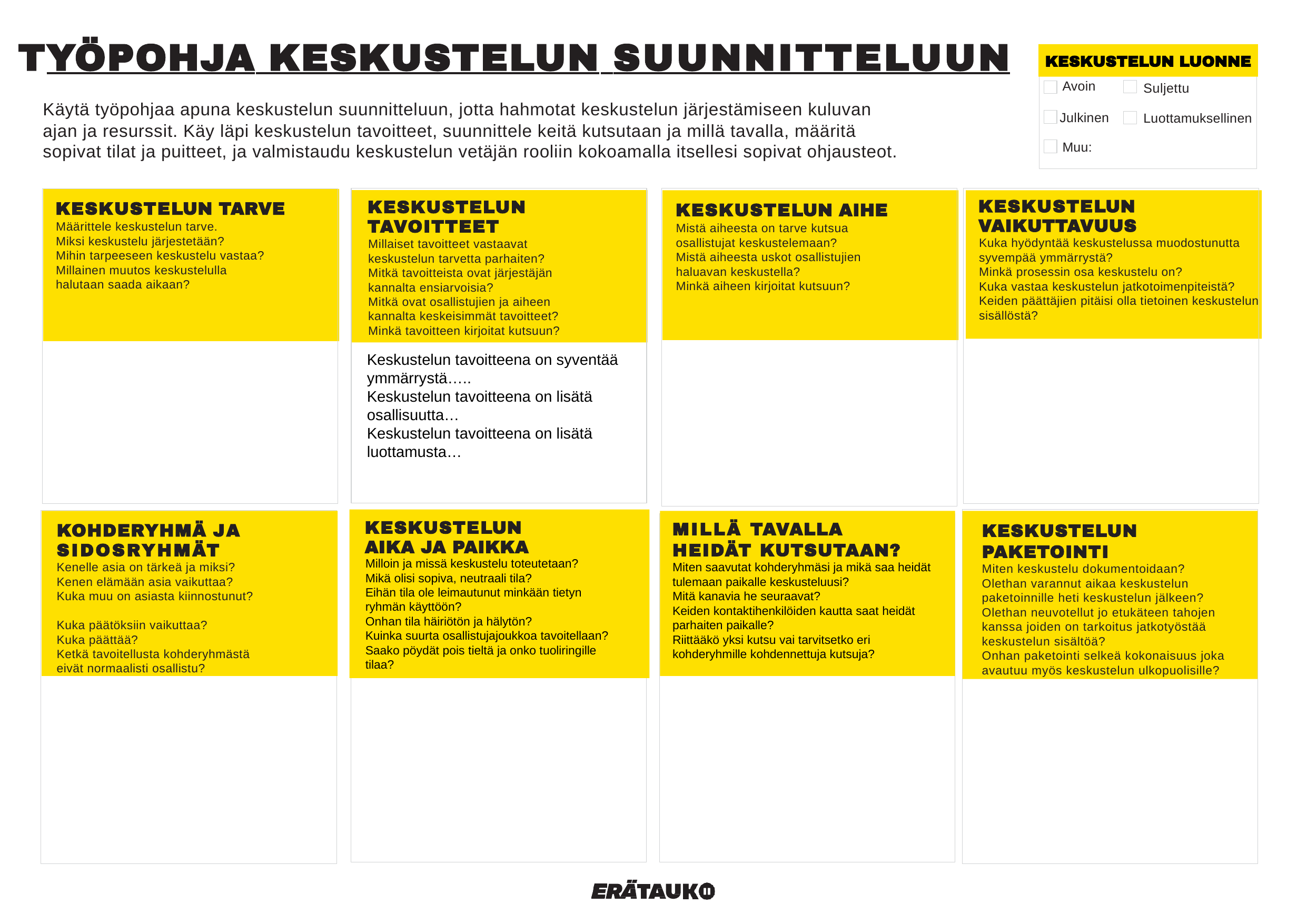

# TYÖPOHJA KESKUSTELUN SUUNNITTELUUN
KESKUSTELUN LUONNE

Avoin
Suljettu

Käytä työpohjaa apuna keskustelun suunnitteluun, jotta hahmotat keskustelun järjestämiseen kuluvan  ajan ja resurssit. Käy läpi keskustelun tavoitteet, suunnittele keitä kutsutaan ja millä tavalla, määritä  sopivat tilat ja puitteet, ja valmistaudu keskustelun vetäjän rooliin kokoamalla itsellesi sopivat ohjausteot.
Julkinen
Luottamuksellinen

Muu:

KESKUSTELUN VAIKUTTAVUUS
KESKUSTELUN TAVOITTEET
KESKUSTELUN TARVE
KESKUSTELUN AIHE

Määrittele keskustelun tarve.
Miksi keskustelu järjestetään?
Mihin tarpeeseen keskustelu vastaa?
Millainen muutos keskustelulla halutaan saada aikaan?
Mistä aiheesta on tarve kutsua osallistujat keskustelemaan?
Mistä aiheesta uskot osallistujien haluavan keskustella?
Minkä aiheen kirjoitat kutsuun?
Kuka hyödyntää keskustelussa muodostunutta syvempää ymmärrystä?
Minkä prosessin osa keskustelu on?
Kuka vastaa keskustelun jatkotoimenpiteistä?
Keiden päättäjien pitäisi olla tietoinen keskustelun sisällöstä?
Millaiset tavoitteet vastaavat keskustelun tarvetta parhaiten?
Mitkä tavoitteista ovat järjestäjän kannalta ensiarvoisia?
Mitkä ovat osallistujien ja aiheen kannalta keskeisimmät tavoitteet?
Minkä tavoitteen kirjoitat kutsuun?

Keskustelun tavoitteena on syventää ymmärrystä…..
Keskustelun tavoitteena on lisätä osallisuutta…
Keskustelun tavoitteena on lisätä luottamusta…
MILLÄ TAVALLA 
HEIDÄT KUTSUTAAN?
Miten saavutat kohderyhmäsi ja mikä saa heidät tulemaan paikalle keskusteluusi?
Mitä kanavia he seuraavat?
Keiden kontaktihenkilöiden kautta saat heidät parhaiten paikalle?
Riittääkö yksi kutsu vai tarvitsetko eri kohderyhmille kohdennettuja kutsuja?

KESKUSTELUN AIKA JA PAIKKA

Milloin ja missä keskustelu toteutetaan?
Mikä olisi sopiva, neutraali tila?
Eihän tila ole leimautunut minkään tietyn ryhmän käyttöön?
Onhan tila häiriötön ja hälytön?
Kuinka suurta osallistujajoukkoa tavoitellaan?
Saako pöydät pois tieltä ja onko tuoliringille tilaa?
KESKUSTELUN PAKETOINTI
Miten keskustelu dokumentoidaan?
Olethan varannut aikaa keskustelun paketoinnille heti keskustelun jälkeen? Olethan neuvotellut jo etukäteen tahojen kanssa joiden on tarkoitus jatkotyöstää keskustelun sisältöä?
Onhan paketointi selkeä kokonaisuus joka avautuu myös keskustelun ulkopuolisille?

KOHDERYHMÄ JA SIDOSRYHMÄT
Kenelle asia on tärkeä ja miksi?  Kenen elämään asia vaikuttaa?  Kuka muu on asiasta kiinnostunut?
Kuka päätöksiin vaikuttaa?
Kuka päättää?
Ketkä tavoitellusta kohderyhmästä  eivät normaalisti osallistu?